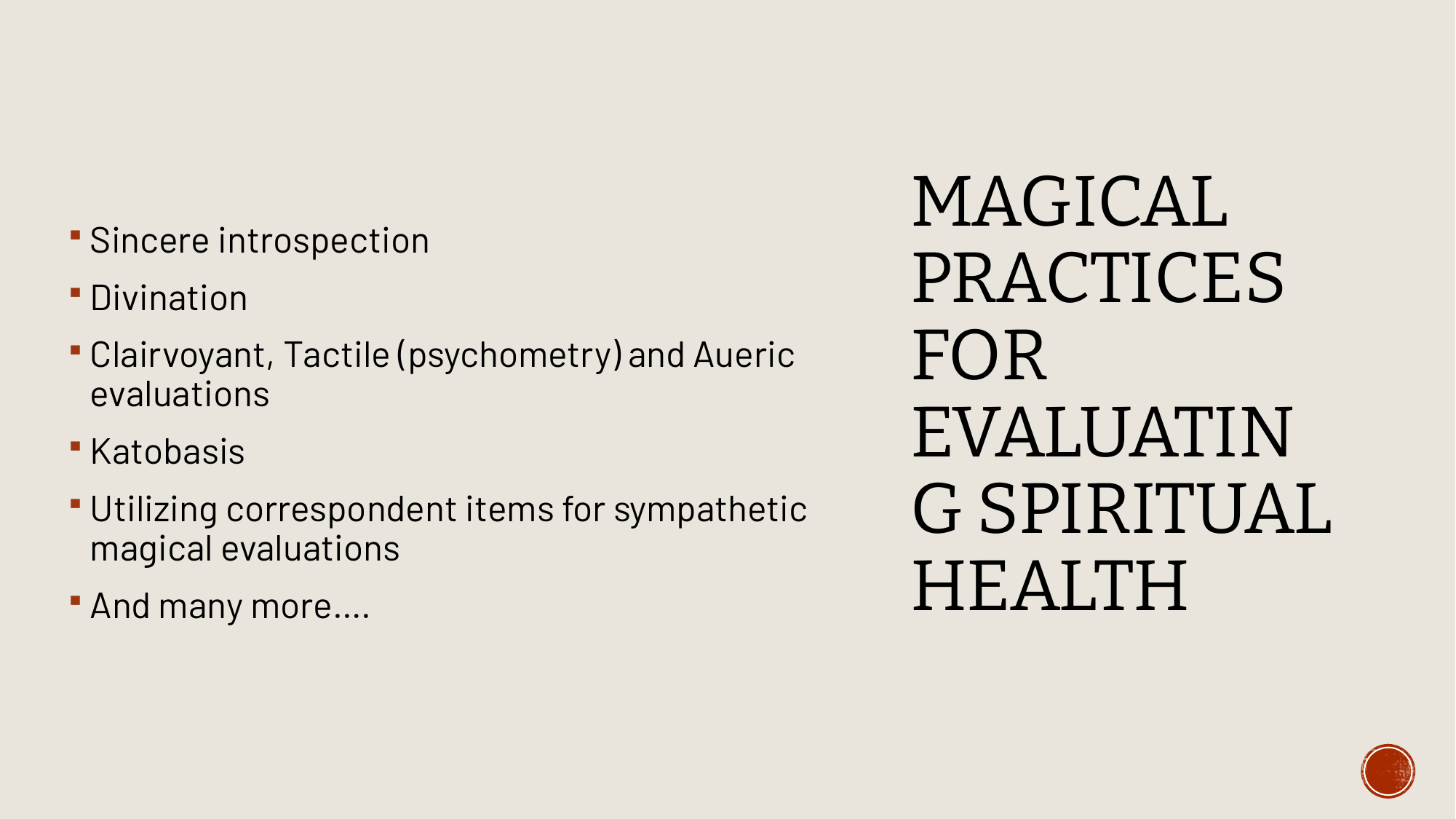

Sincere introspection
Divination
Clairvoyant, Tactile (psychometry) and Aueric evaluations
Katobasis
Utilizing correspondent items for sympathetic magical evaluations
And many more….
# Magical Practices for Evaluating Spiritual Health